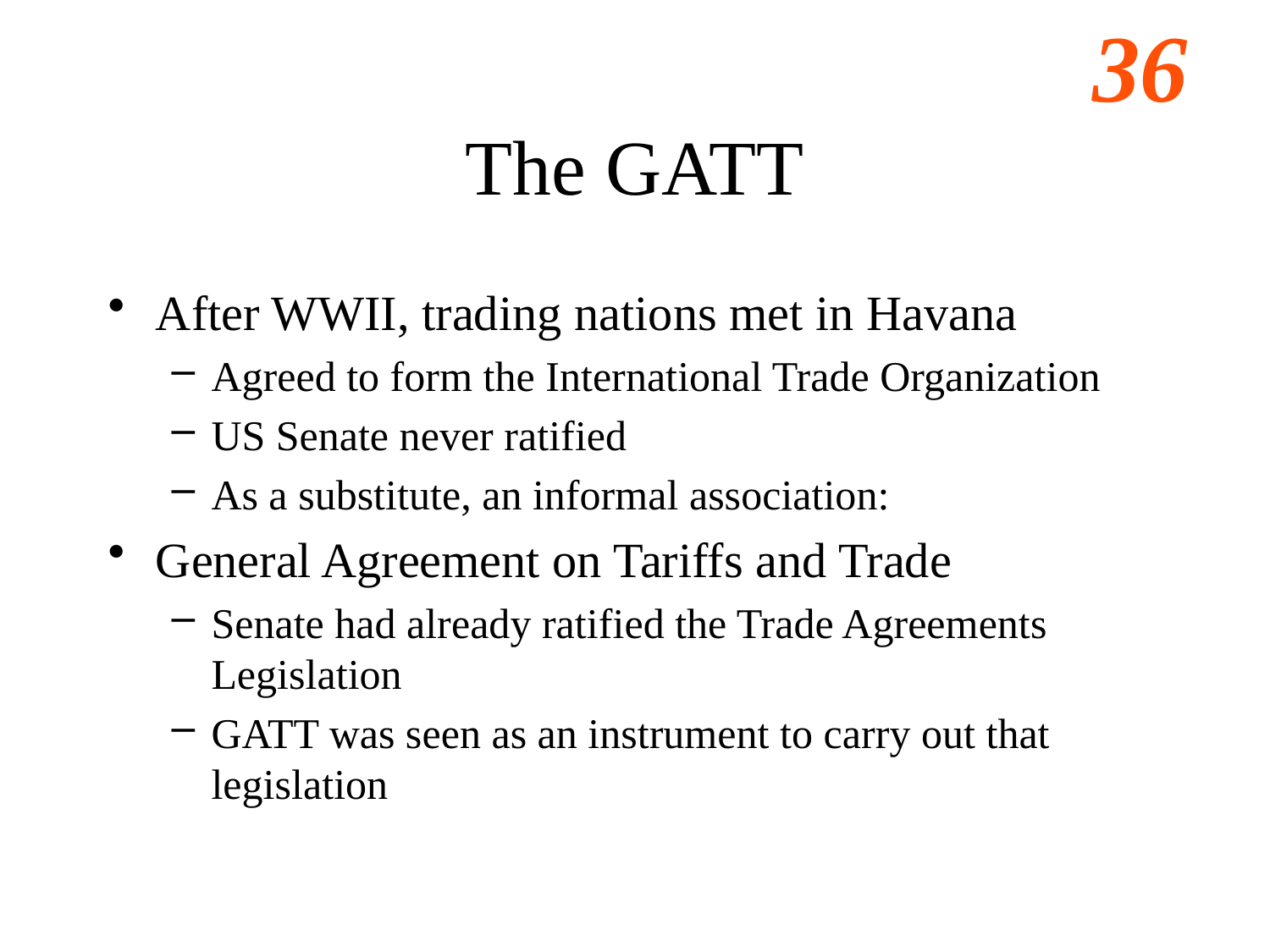

# The GATT
After WWII, trading nations met in Havana
Agreed to form the International Trade Organization
US Senate never ratified
As a substitute, an informal association:
General Agreement on Tariffs and Trade
Senate had already ratified the Trade Agreements Legislation
GATT was seen as an instrument to carry out that legislation